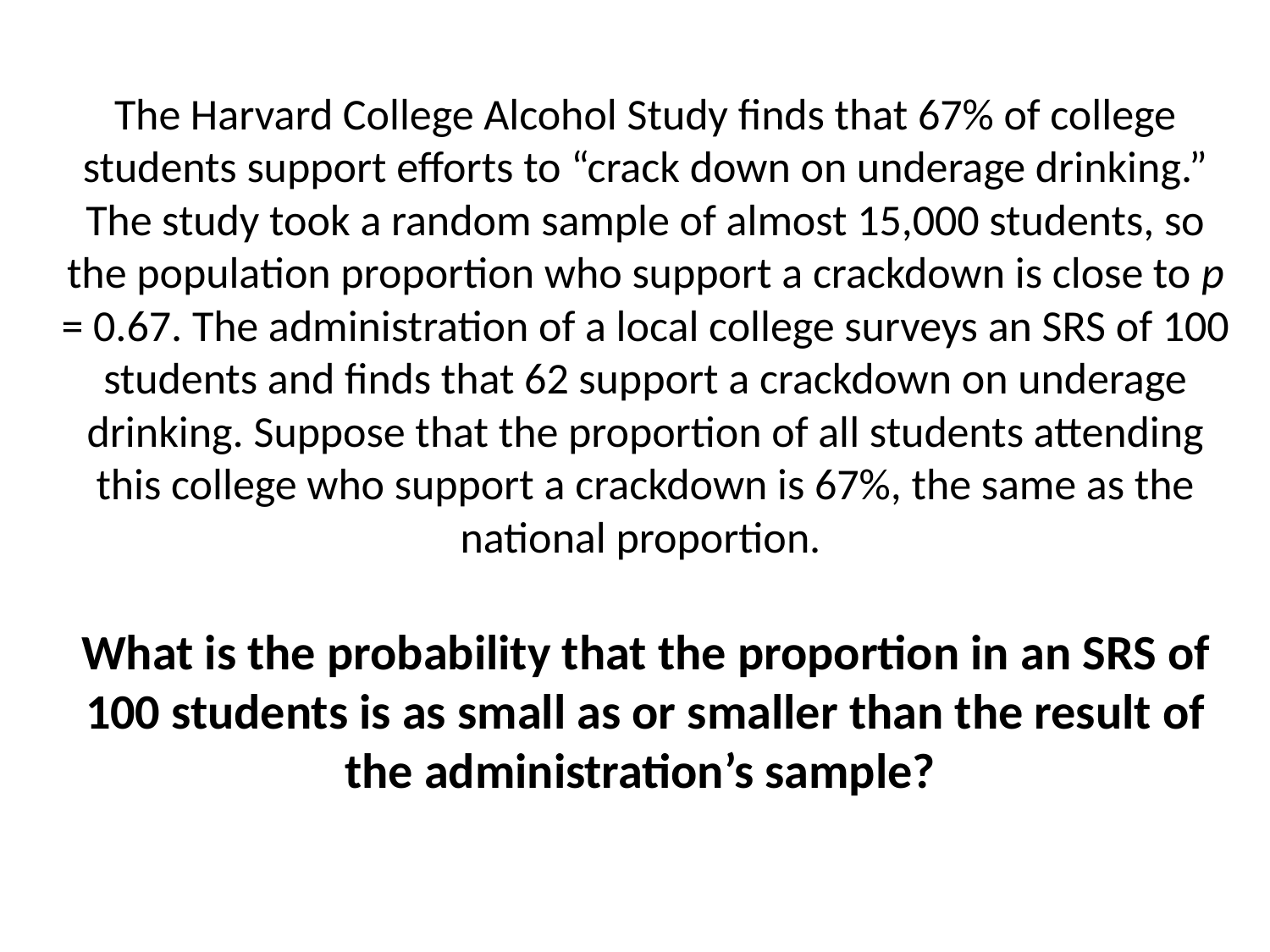

The Harvard College Alcohol Study finds that 67% of college students support efforts to “crack down on underage drinking.” The study took a random sample of almost 15,000 students, so the population proportion who support a crackdown is close to p = 0.67. The administration of a local college surveys an SRS of 100 students and finds that 62 support a crackdown on underage drinking. Suppose that the proportion of all students attending this college who support a crackdown is 67%, the same as the national proportion.

What is the probability that the proportion in an SRS of 100 students is as small as or smaller than the result of the administration’s sample?